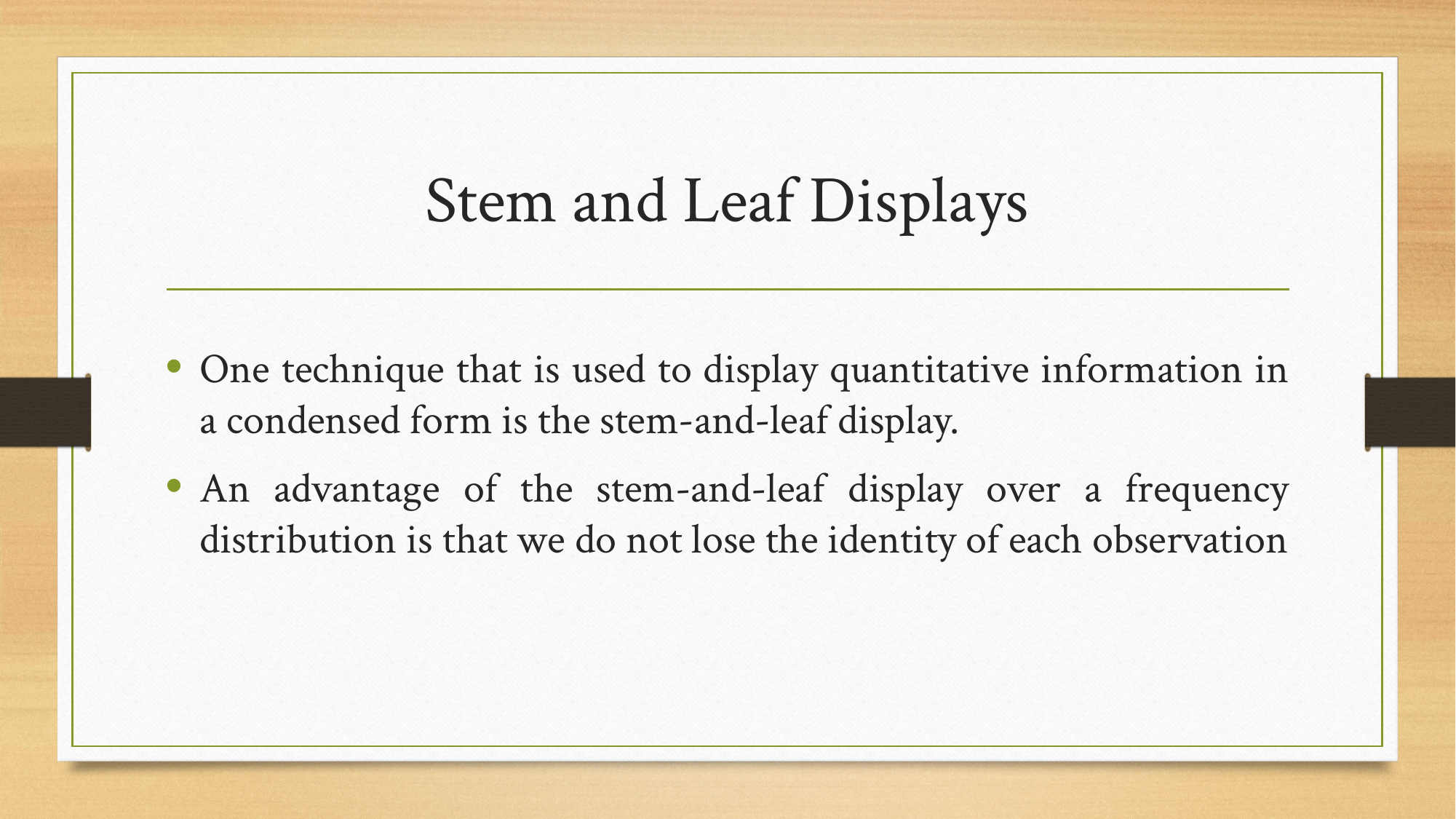

# Stem and Leaf Displays
One technique that is used to display quantitative information in a condensed form is the stem-and-leaf display.
An advantage of the stem-and-leaf display over a frequency distribution is that we do not lose the identity of each observation